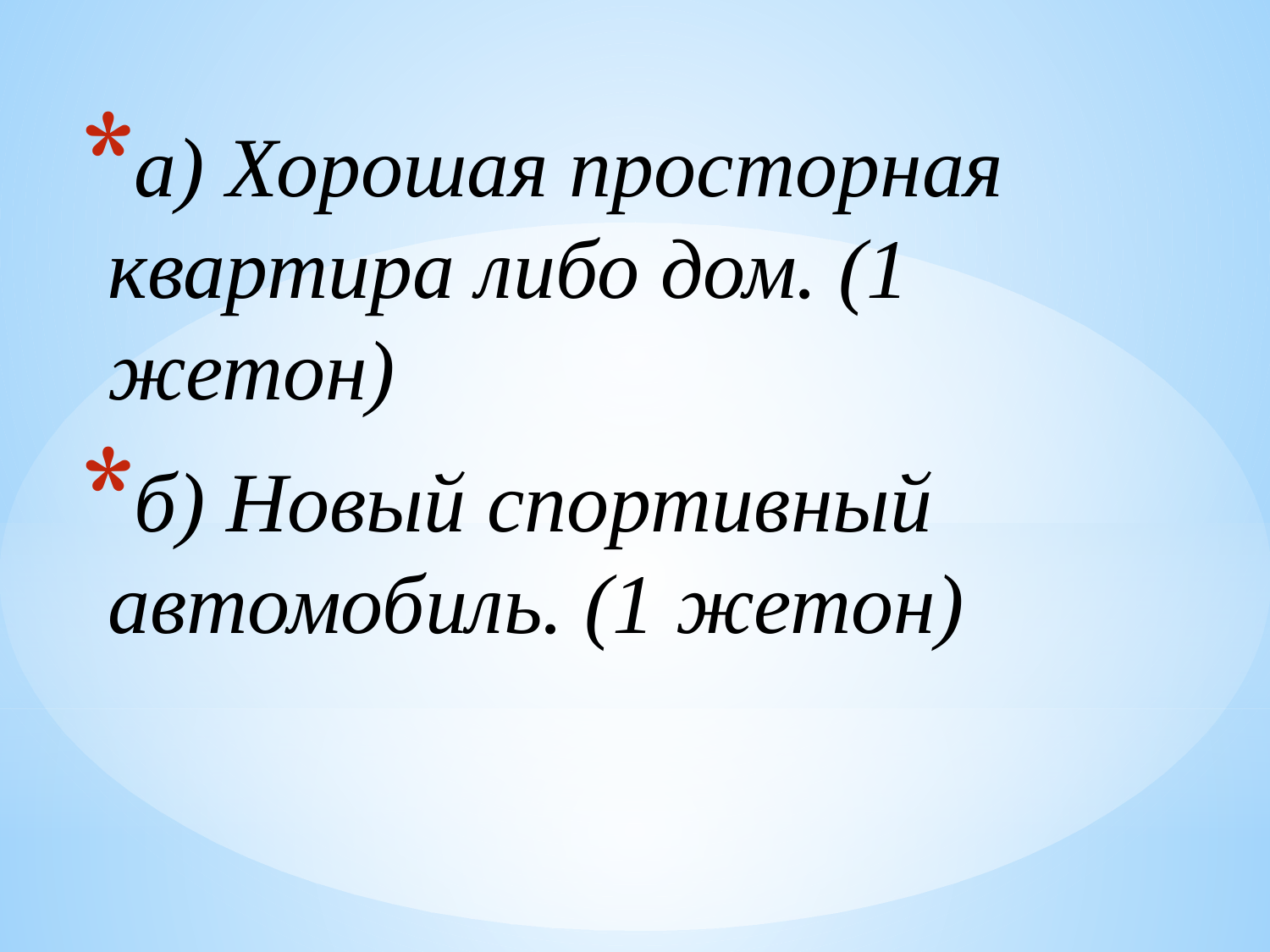

а) Хорошая просторная квартира либо дом. (1 жетон)
б) Новый спортивный автомобиль. (1 жетон)